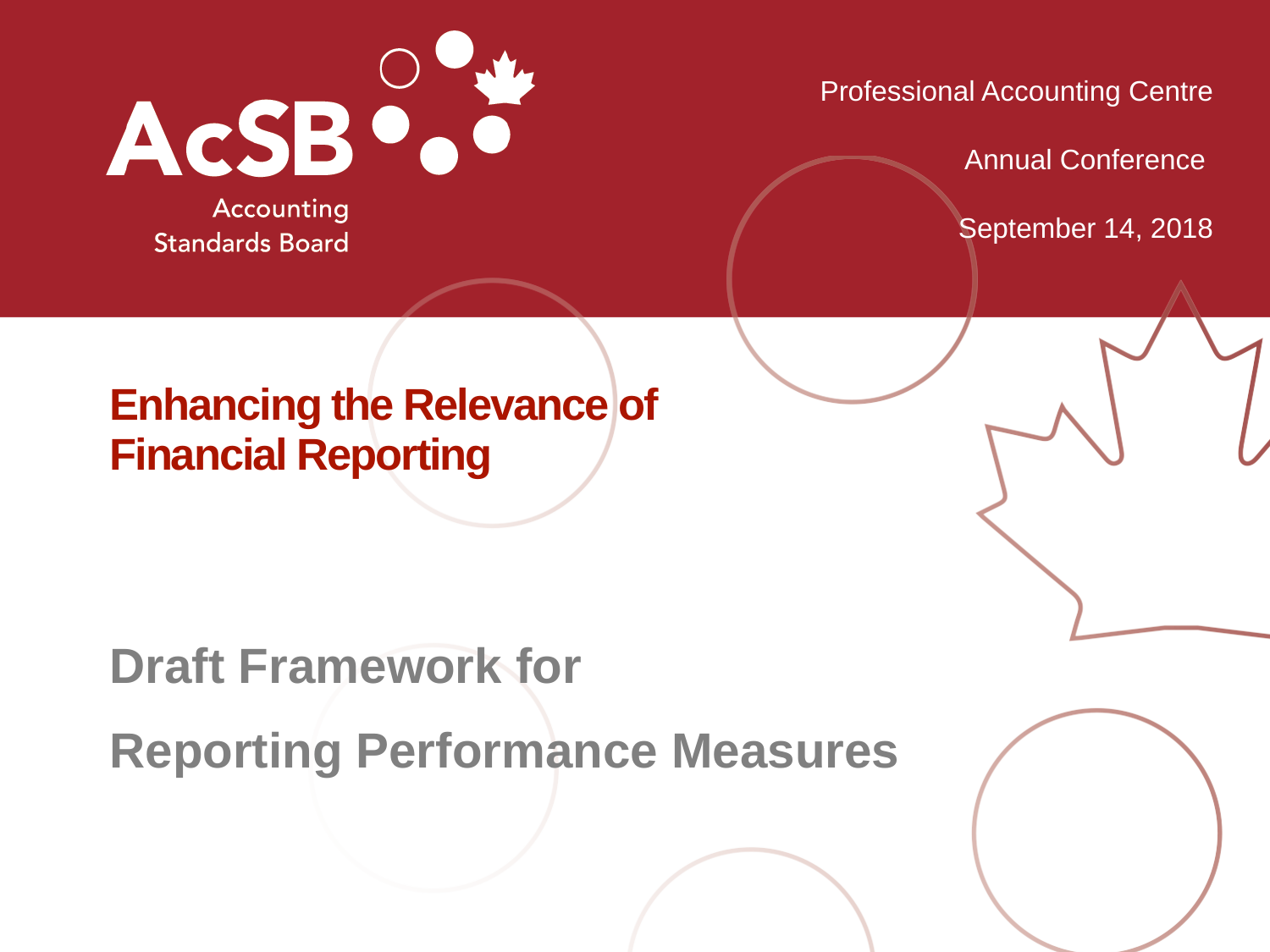

Professional Accounting Centre
Annual Conference
September 14, 2018
# Enhancing the Relevance of Financial Reporting
Draft Framework for
Reporting Performance Measures